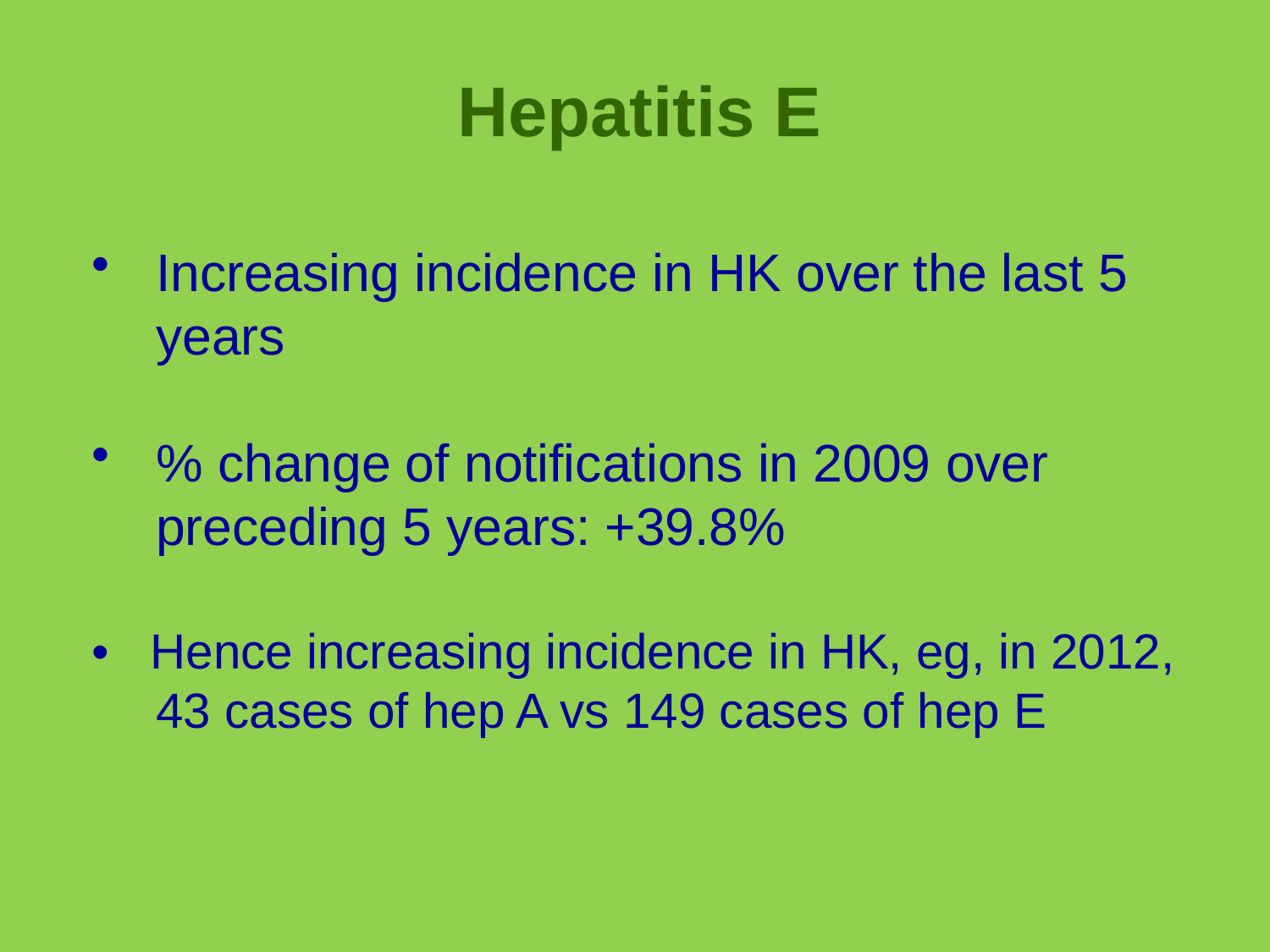

# Hepatitis E
Increasing incidence in HK over the last 5 years

% change of notifications in 2009 over preceding 5 years: +39.8%

•   Hence increasing incidence in HK, eg, in 2012, 43 cases of hep A vs 149 cases of hep E